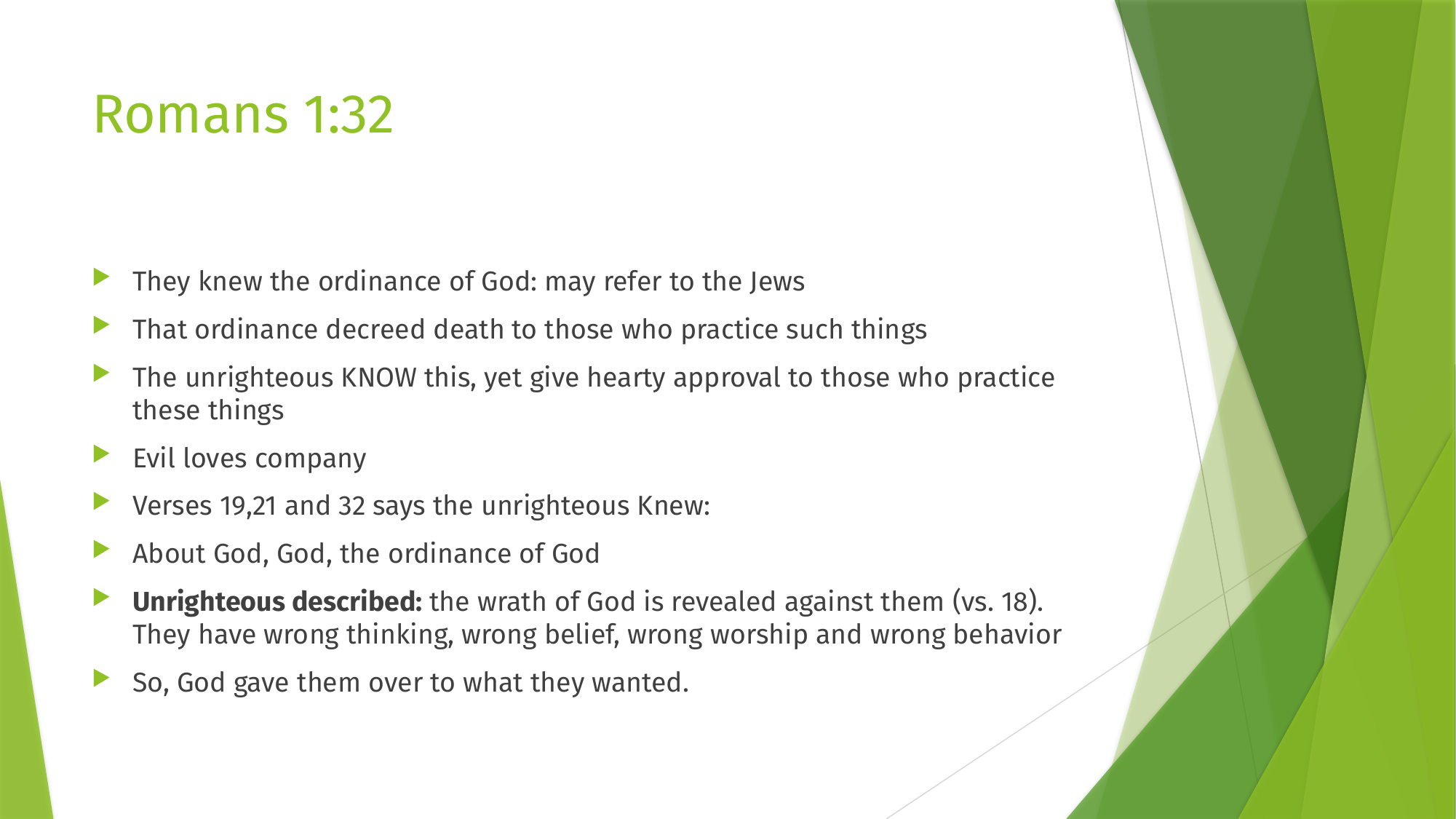

# Romans 1:32
They knew the ordinance of God: may refer to the Jews
That ordinance decreed death to those who practice such things
The unrighteous KNOW this, yet give hearty approval to those who practice these things
Evil loves company
Verses 19,21 and 32 says the unrighteous Knew:
About God, God, the ordinance of God
Unrighteous described: the wrath of God is revealed against them (vs. 18). They have wrong thinking, wrong belief, wrong worship and wrong behavior
So, God gave them over to what they wanted.